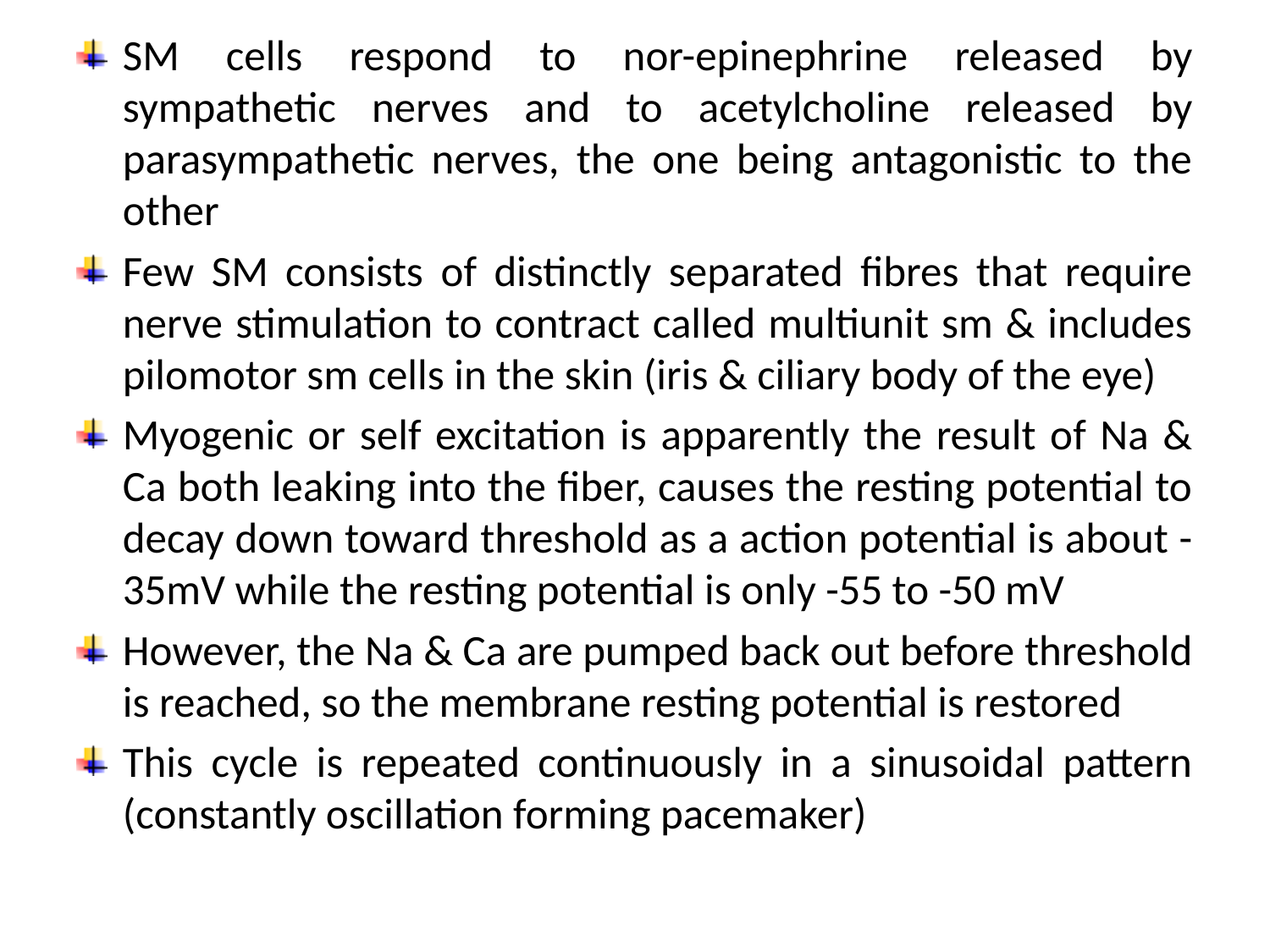

SM cells respond to nor-epinephrine released by sympathetic nerves and to acetylcholine released by parasympathetic nerves, the one being antagonistic to the other
Few SM consists of distinctly separated fibres that require nerve stimulation to contract called multiunit sm & includes pilomotor sm cells in the skin (iris & ciliary body of the eye)
Myogenic or self excitation is apparently the result of Na & Ca both leaking into the fiber, causes the resting potential to decay down toward threshold as a action potential is about -35mV while the resting potential is only -55 to -50 mV
However, the Na & Ca are pumped back out before threshold is reached, so the membrane resting potential is restored
This cycle is repeated continuously in a sinusoidal pattern (constantly oscillation forming pacemaker)